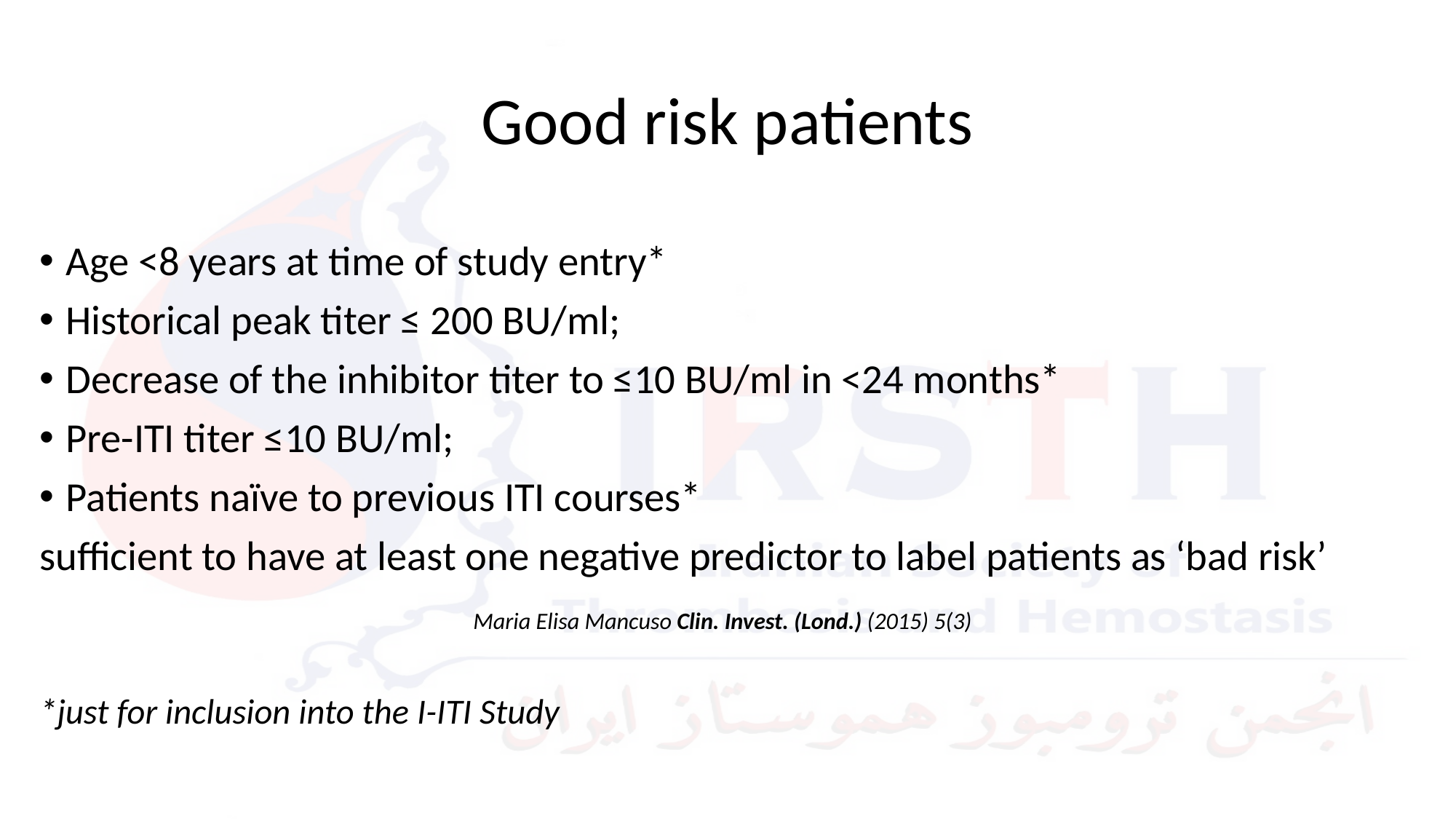

# Good risk patients

Age <8 years at time of study entry*
Historical peak titer ≤ 200 BU/ml;
Decrease of the inhibitor titer to ≤10 BU/ml in <24 months*
Pre-ITI titer ≤10 BU/ml;
Patients naïve to previous ITI courses*
sufficient to have at least one negative predictor to label patients as ‘bad risk’
 Maria Elisa Mancuso Clin. Invest. (Lond.) (2015) 5(3)

*just for inclusion into the I-ITI Study